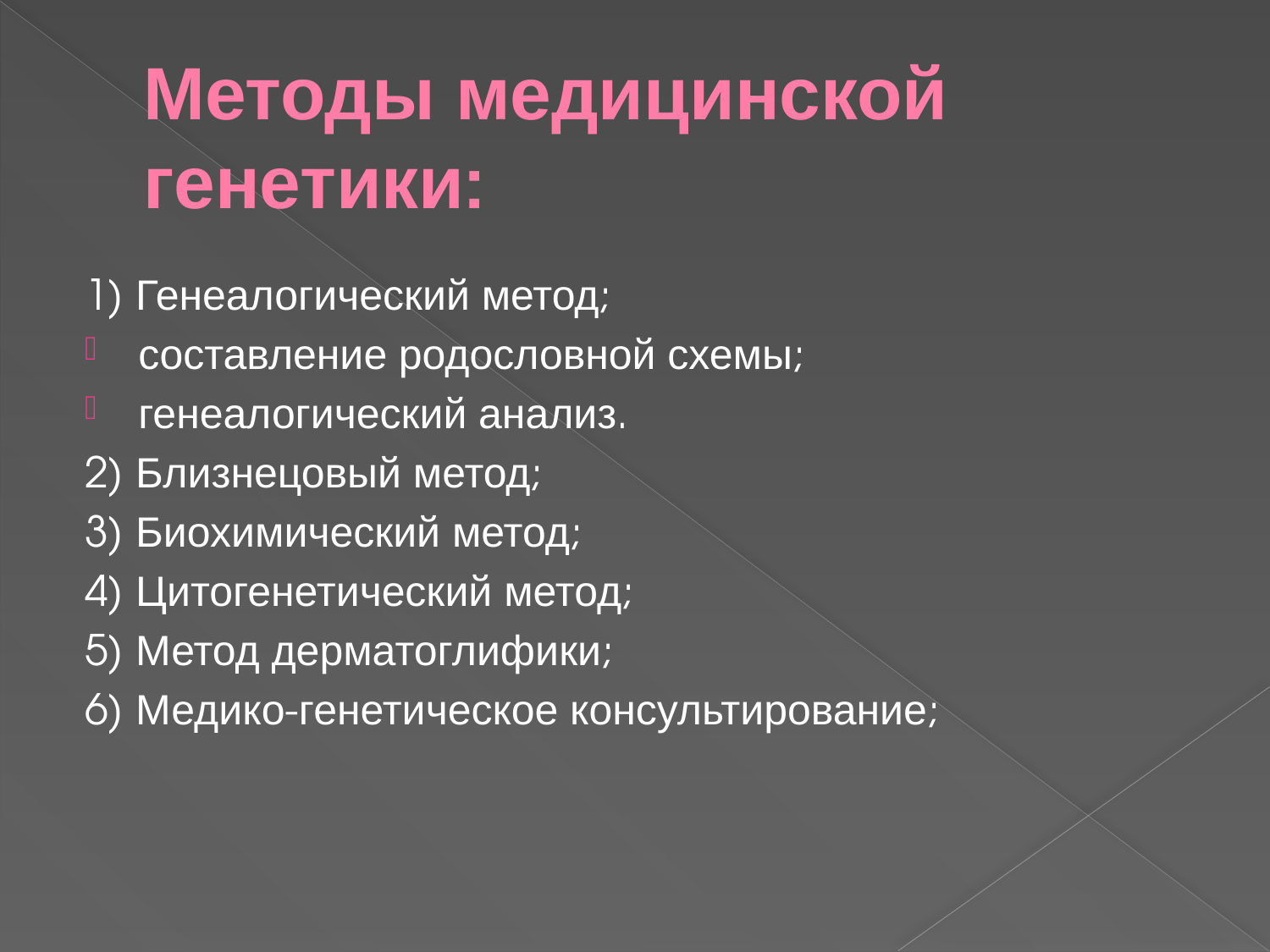

# Методы медицинской генетики:
1) Генеалогический метод;
составление родословной схемы;
генеалогический анализ.
2) Близнецовый метод;
3) Биохимический метод;
4) Цитогенетический метод;
5) Метод дерматоглифики;
6) Медико-генетическое консультирование;